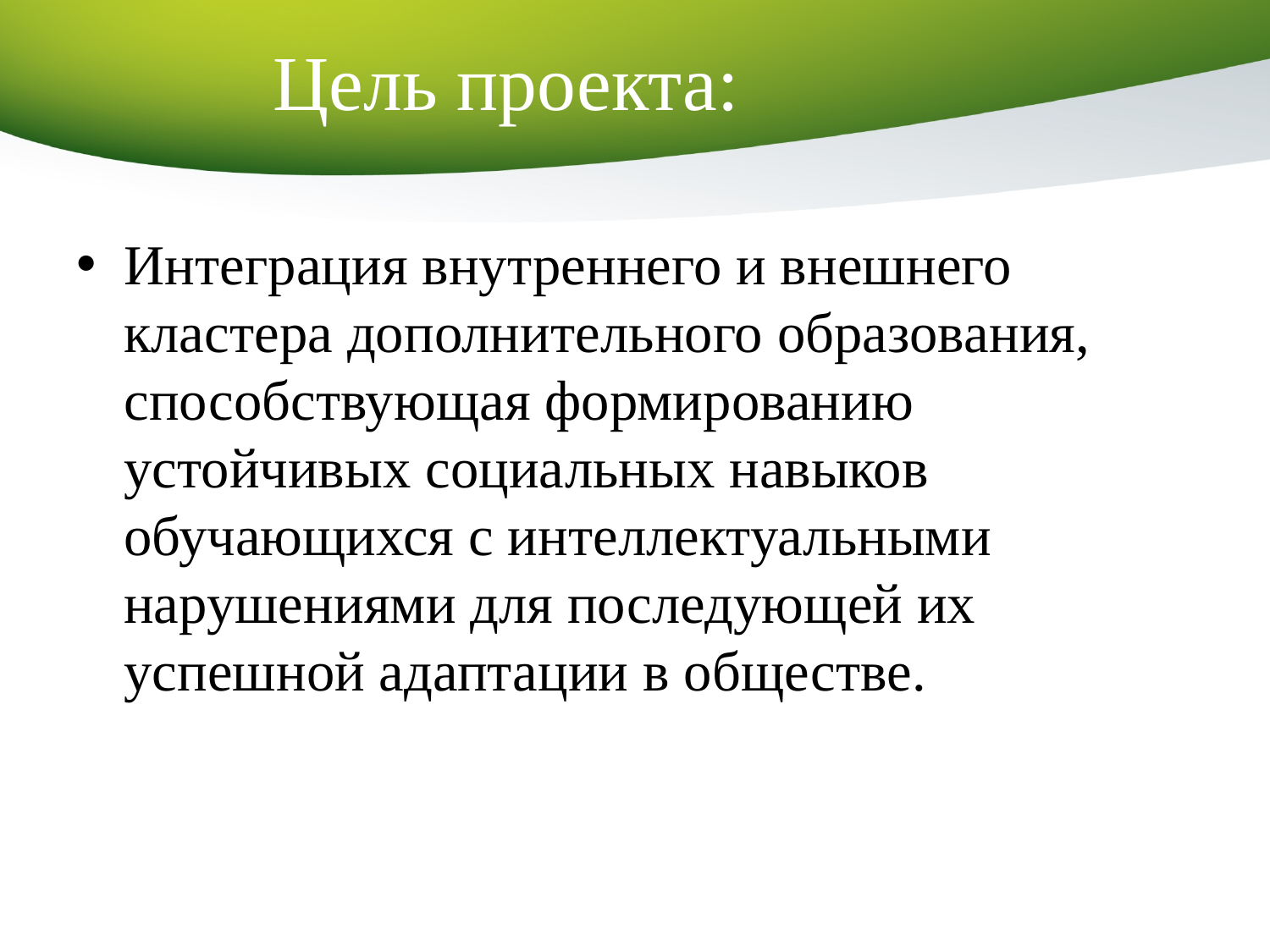

# Цель проекта:
Интеграция внутреннего и внешнего кластера дополнительного образования, способствующая формированию устойчивых социальных навыков обучающихся с интеллектуальными нарушениями для последующей их успешной адаптации в обществе.